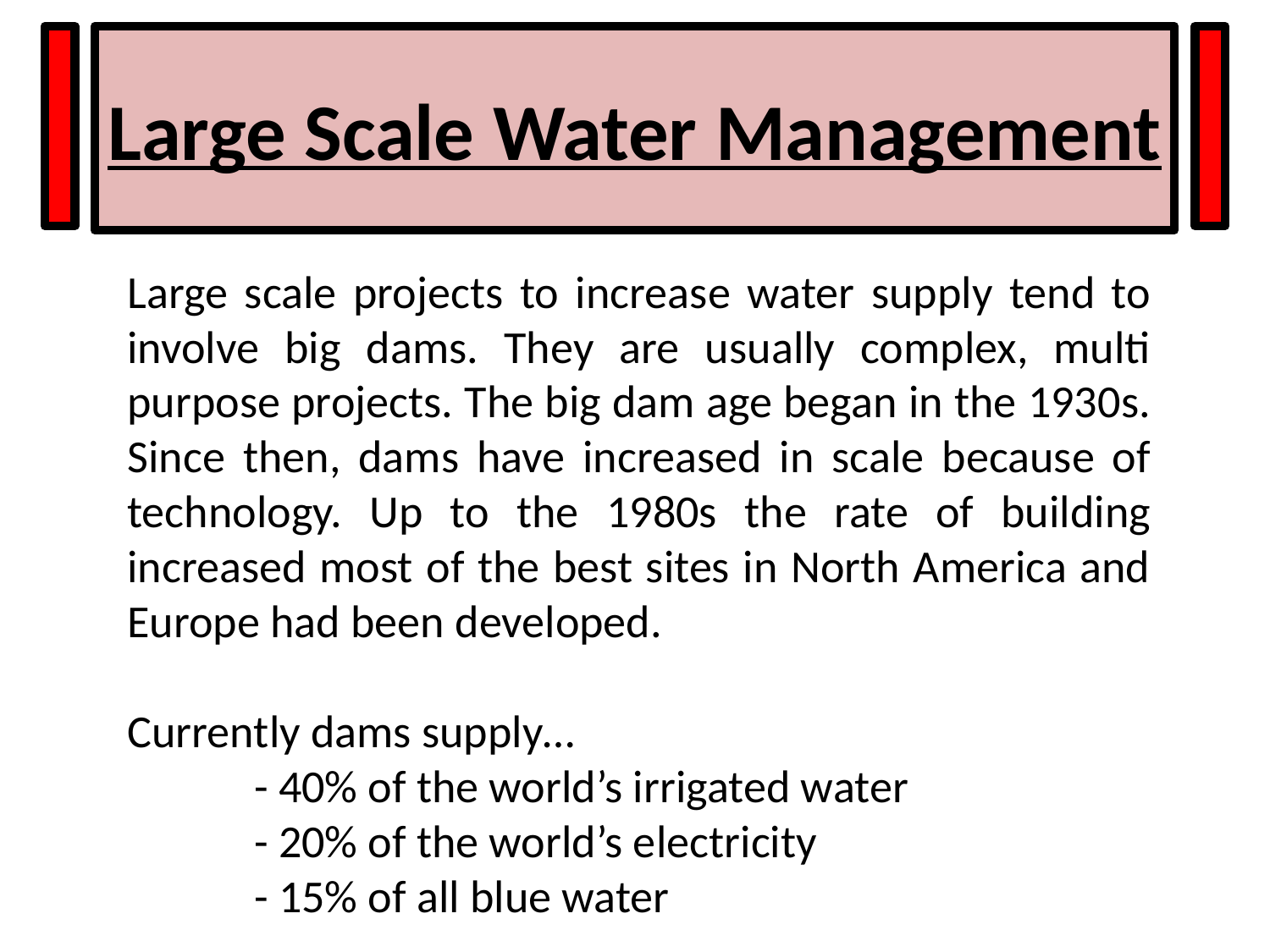

Large Scale Water Management

Large scale projects to increase water supply tend to involve big dams. They are usually complex, multi purpose projects. The big dam age began in the 1930s. Since then, dams have increased in scale because of technology. Up to the 1980s the rate of building increased most of the best sites in North America and Europe had been developed.
Currently dams supply…
	- 40% of the world’s irrigated water
	- 20% of the world’s electricity
	- 15% of all blue water